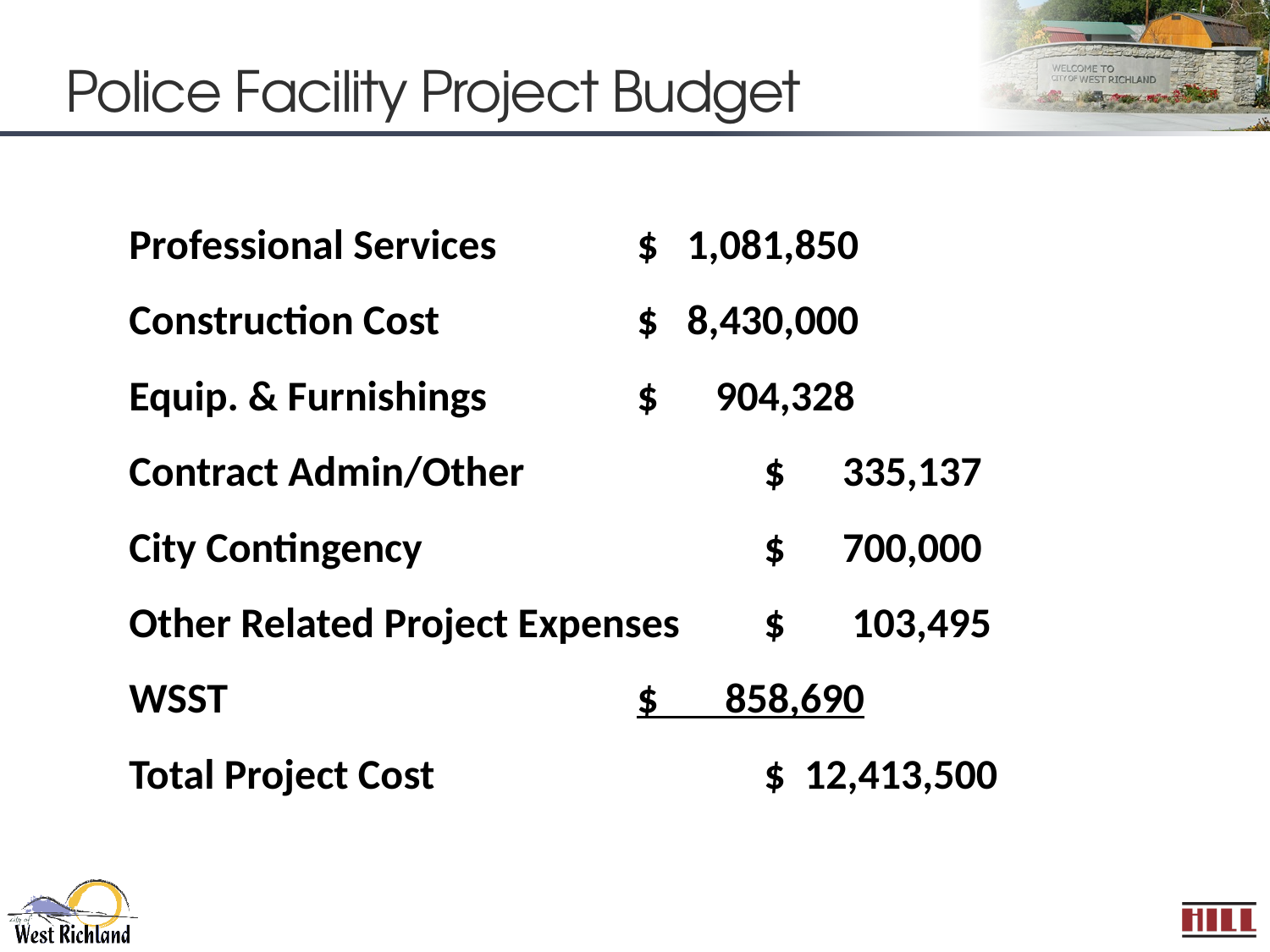

# Police Facility Project Budget
Professional Services		$   1,081,850
Construction Cost 		$   8,430,000
Equip. & Furnishings		$      904,328
Contract Admin/Other		$      335,137
City Contingency 			$      700,000
Other Related Project Expenses	$       103,495
WSST				$       858,690
Total Project Cost			$  12,413,500